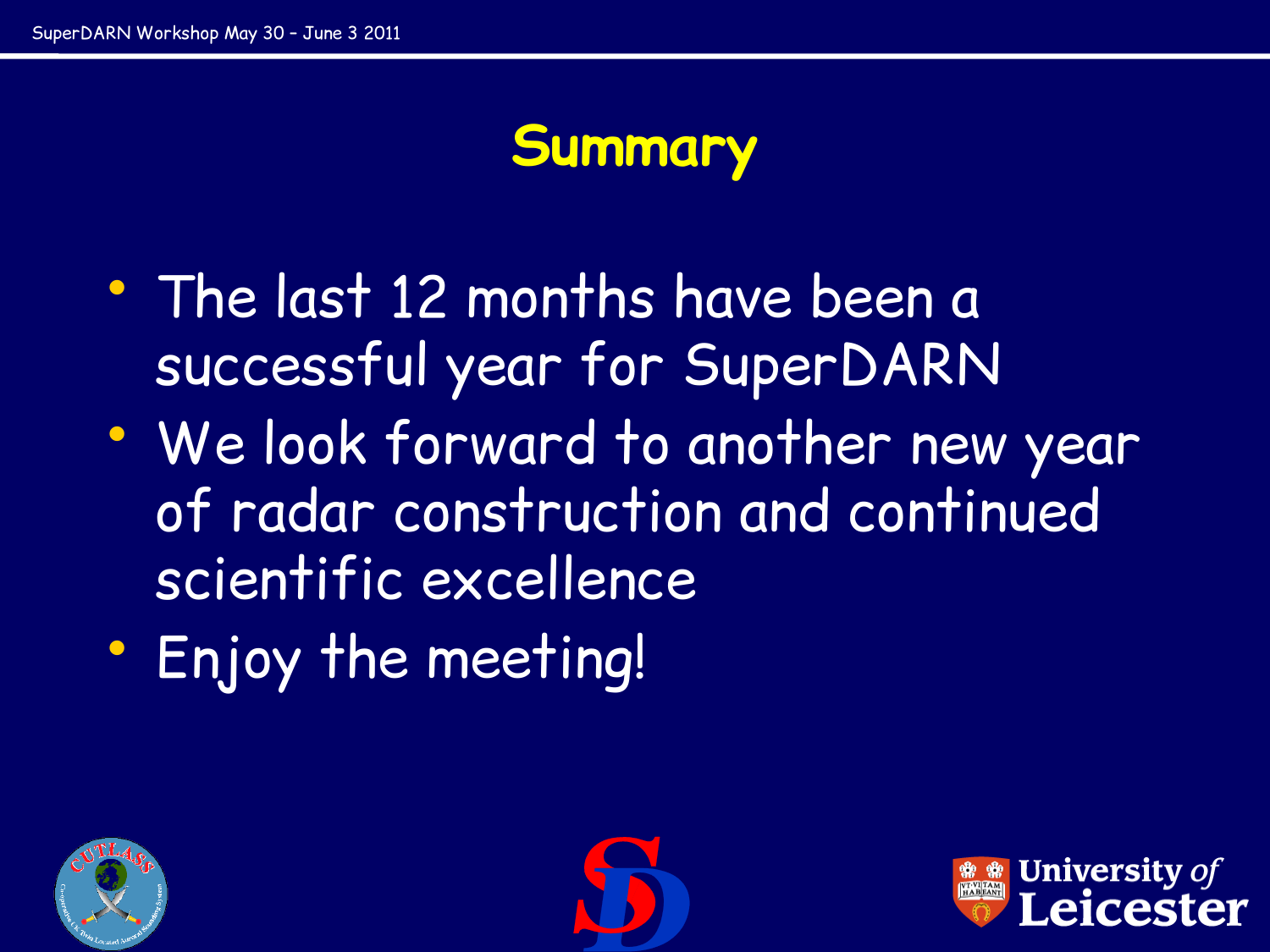

# Summary
The last 12 months have been a successful year for SuperDARN
We look forward to another new year of radar construction and continued scientific excellence
Enjoy the meeting!